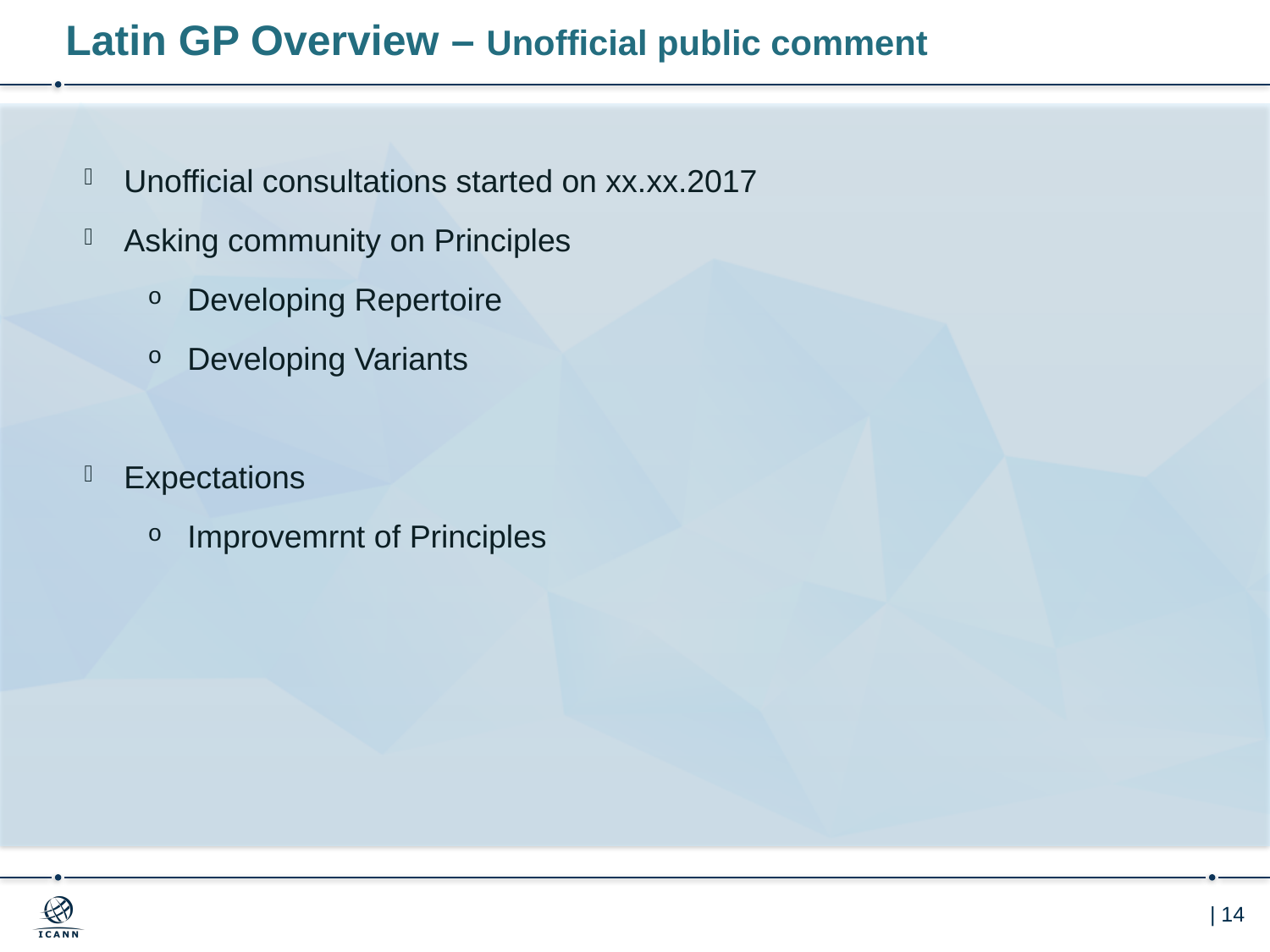

# Latin GP Overview – Unofficial public comment
Unofficial consultations started on xx.xx.2017
Asking community on Principles
Developing Repertoire
Developing Variants

Expectations
Improvemrnt of Principles